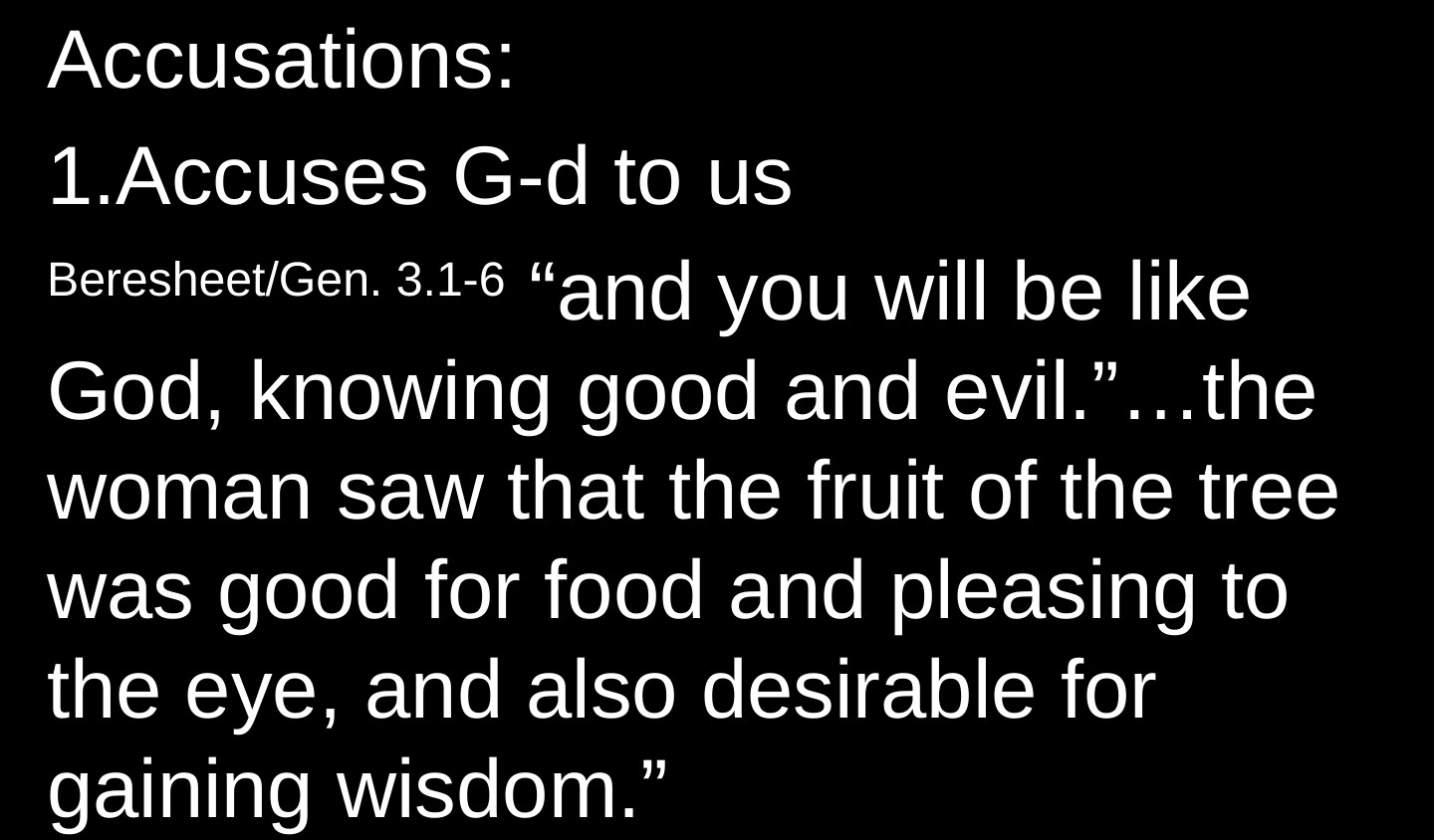

Accusations:
Accuses G-d to us
Beresheet/Gen. 3.1-6 “and you will be like God, knowing good and evil.”…the woman saw that the fruit of the tree was good for food and pleasing to the eye, and also desirable for gaining wisdom.”